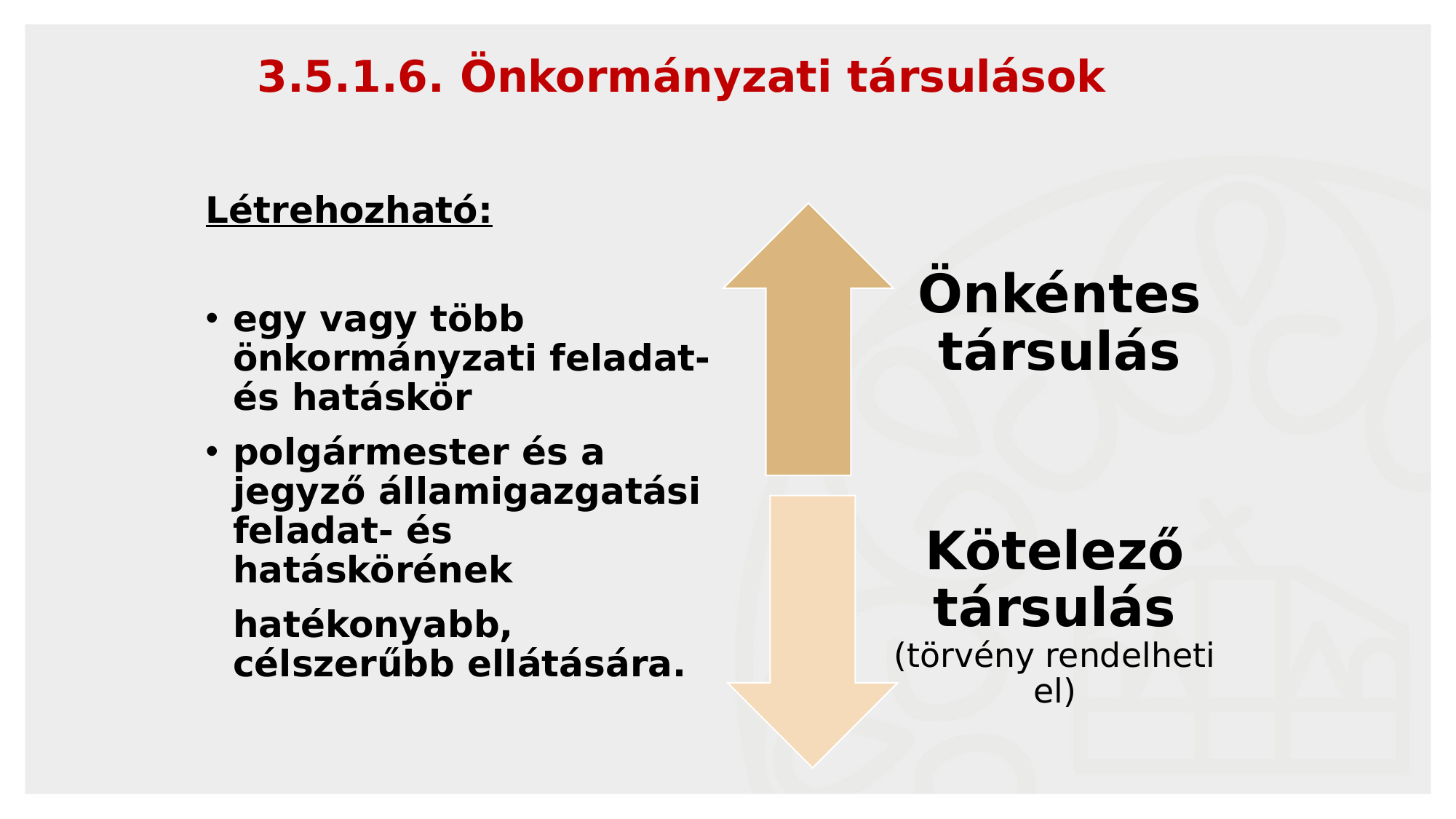

33
# 3.5.1.6. Önkormányzati társulások
Létrehozható:

egy vagy több önkormányzati feladat- és hatáskör
polgármester és a jegyző államigazgatási feladat- és hatáskörének
	hatékonyabb, célszerűbb ellátására.
Önkéntes társulás
Kötelező társulás
(törvény rendelheti el)